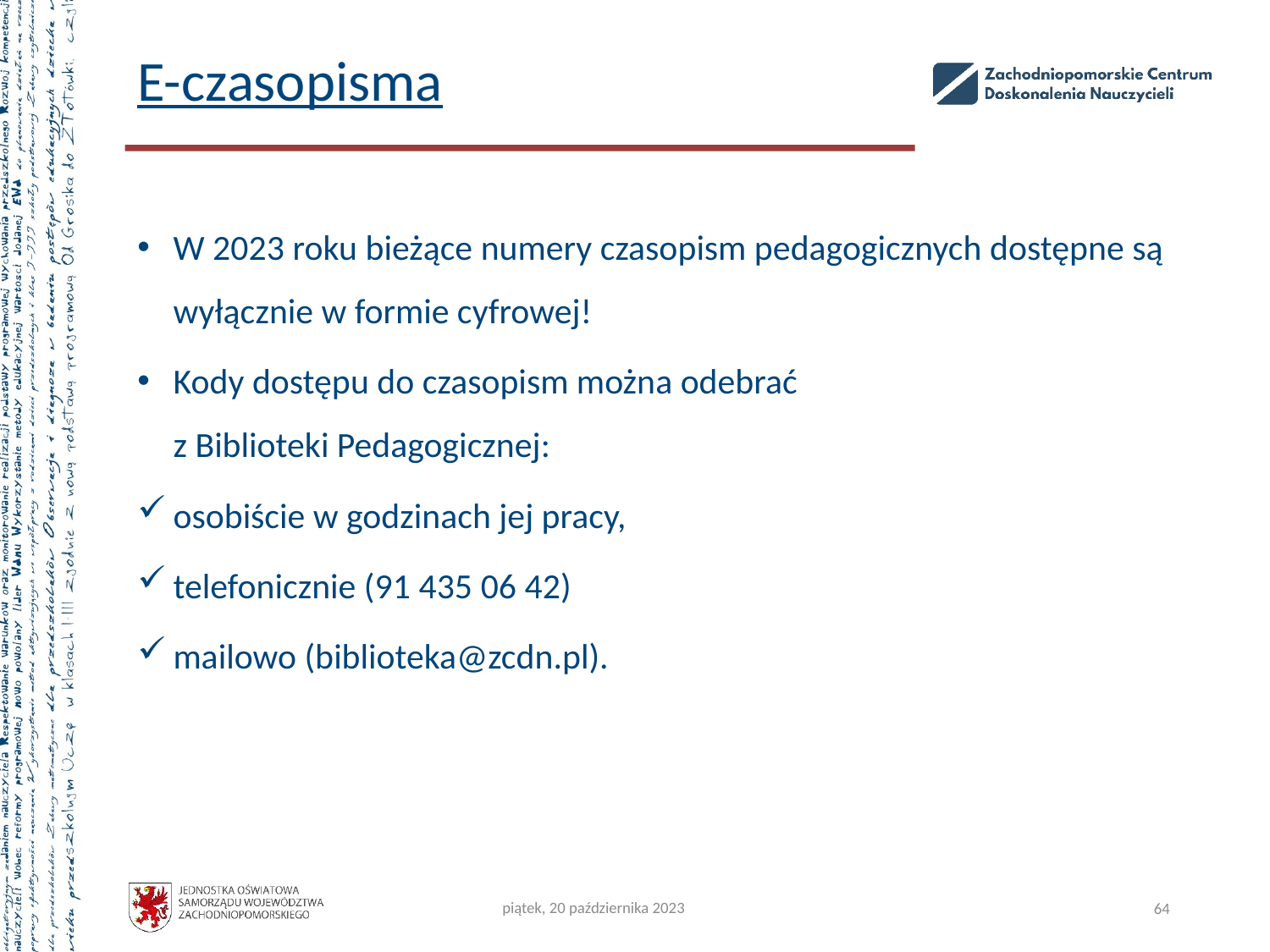

# E-czasopisma
W 2023 roku bieżące numery czasopism pedagogicznych dostępne są wyłącznie w formie cyfrowej!
Kody dostępu do czasopism można odebrać
z Biblioteki Pedagogicznej:
osobiście w godzinach jej pracy,
telefonicznie (91 435 06 42)
mailowo (biblioteka@zcdn.pl).

piątek, 20 października 2023
64